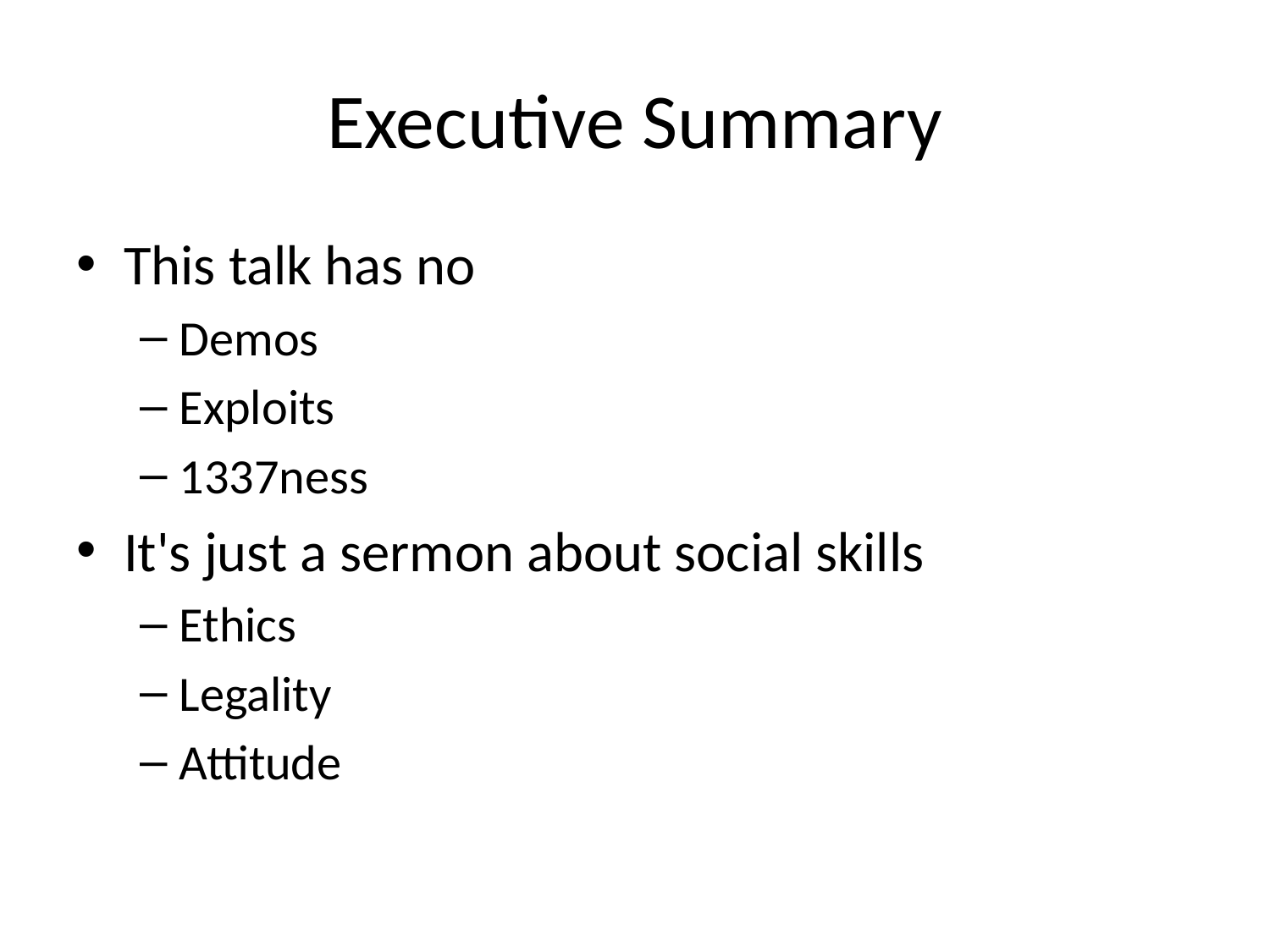

# Executive Summary
This talk has no
Demos
Exploits
1337ness
It's just a sermon about social skills
Ethics
Legality
Attitude